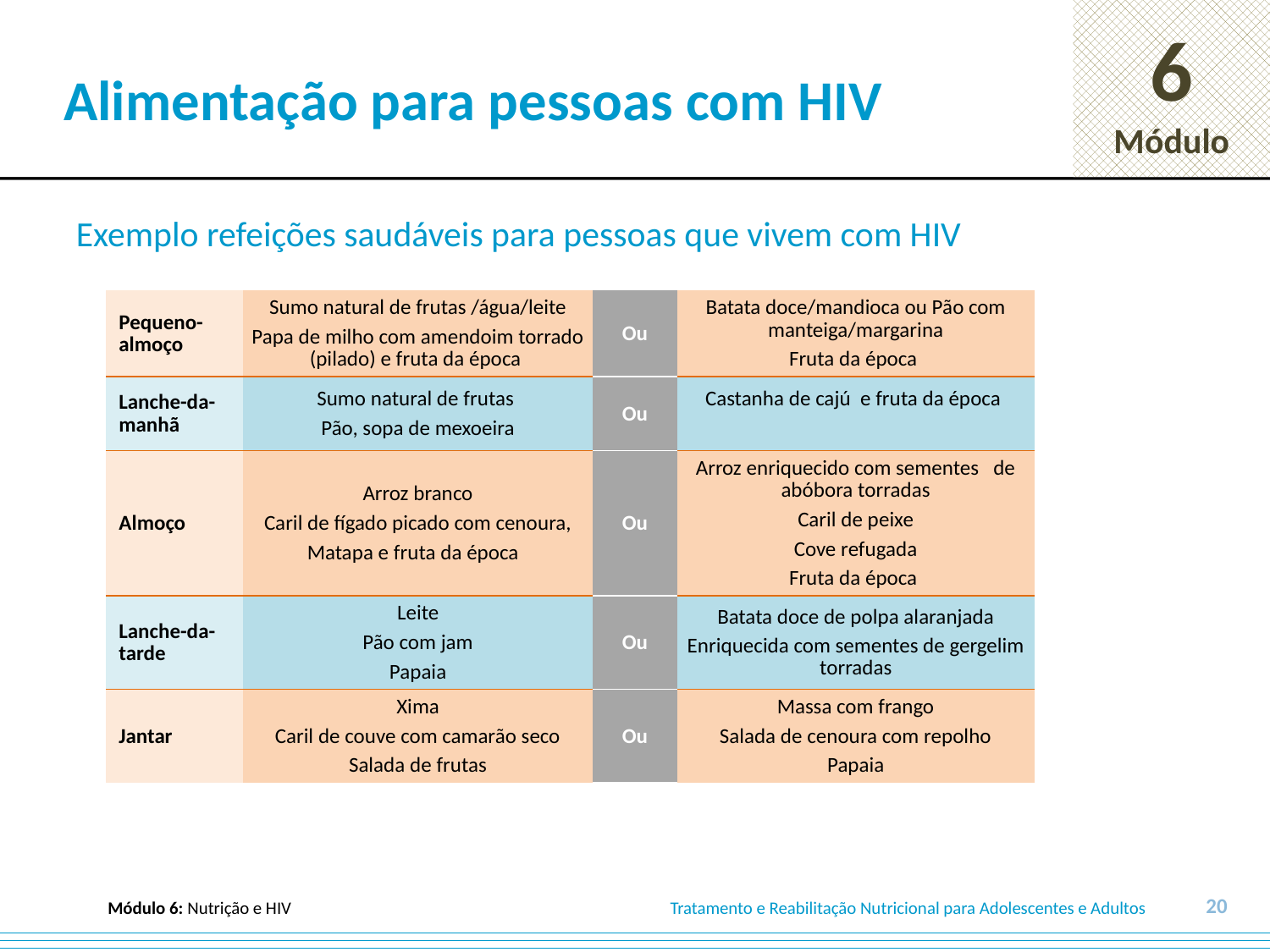

# Alimentação para pessoas com HIV

Exemplo refeições saudáveis para pessoas que vivem com HIV

| Pequeno-almoço | Sumo natural de frutas /água/leite Papa de milho com amendoim torrado (pilado) e fruta da época | Ou | Batata doce/mandioca ou Pão com manteiga/margarina Fruta da época |
| --- | --- | --- | --- |
| Lanche-da-manhã | Sumo natural de frutas Pão, sopa de mexoeira | Ou | Castanha de cajú e fruta da época |
| Almoço | Arroz branco Caril de fígado picado com cenoura, Matapa e fruta da época | Ou | Arroz enriquecido com sementes de abóbora torradas Caril de peixe Cove refugada Fruta da época |
| Lanche-da-tarde | Leite Pão com jam Papaia | Ou | Batata doce de polpa alaranjada Enriquecida com sementes de gergelim torradas |
| Jantar | Xima Caril de couve com camarão seco Salada de frutas | Ou | Massa com frango Salada de cenoura com repolho Papaia |
20